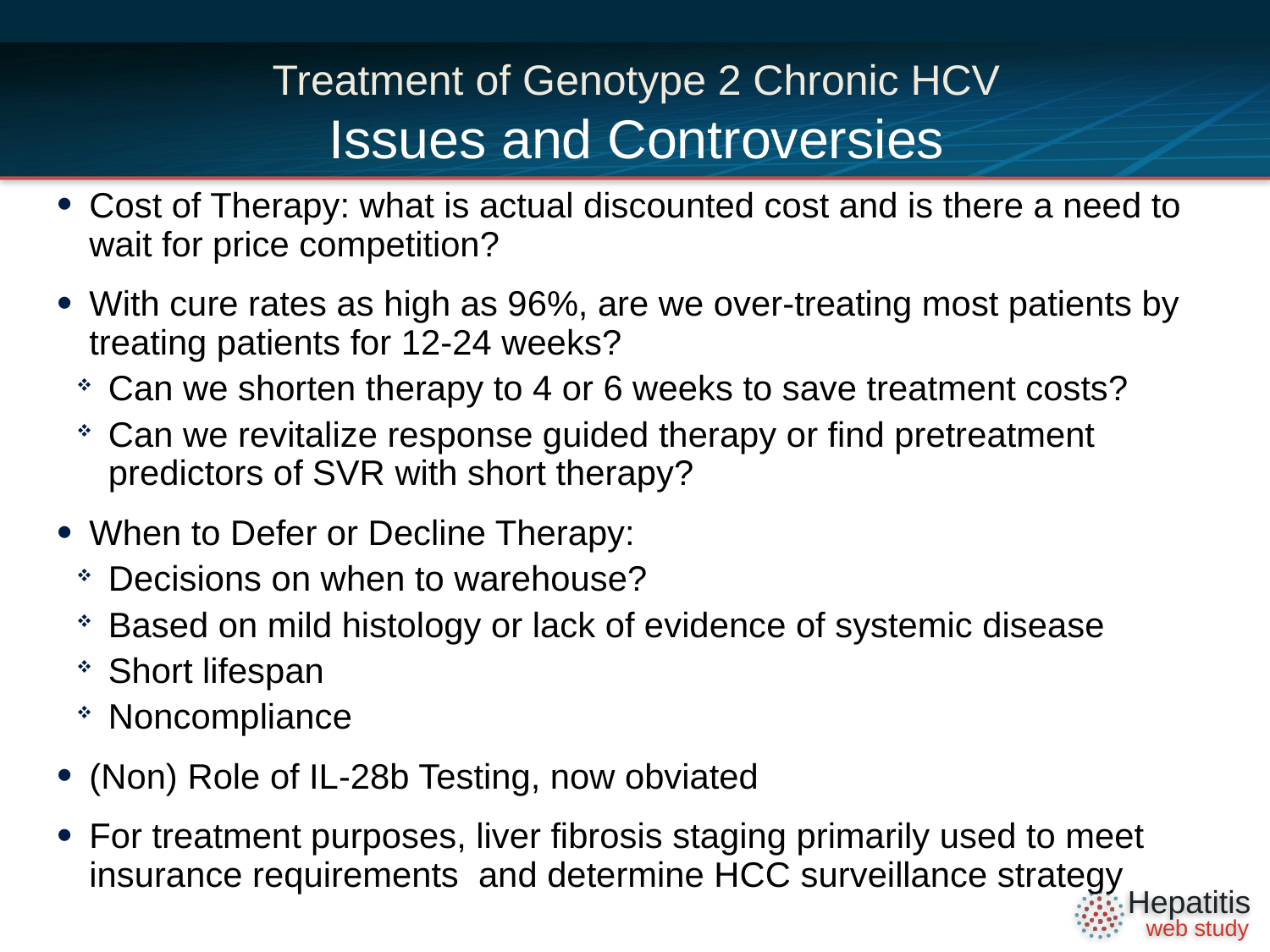

# Treatment of Genotype 2 Chronic HCV Issues and Controversies
Cost of Therapy: what is actual discounted cost and is there a need to wait for price competition?
With cure rates as high as 96%, are we over-treating most patients by treating patients for 12-24 weeks?
Can we shorten therapy to 4 or 6 weeks to save treatment costs?
Can we revitalize response guided therapy or find pretreatment predictors of SVR with short therapy?
When to Defer or Decline Therapy:
Decisions on when to warehouse?
Based on mild histology or lack of evidence of systemic disease
Short lifespan
Noncompliance
(Non) Role of IL-28b Testing, now obviated
For treatment purposes, liver fibrosis staging primarily used to meet insurance requirements  and determine HCC surveillance strategy